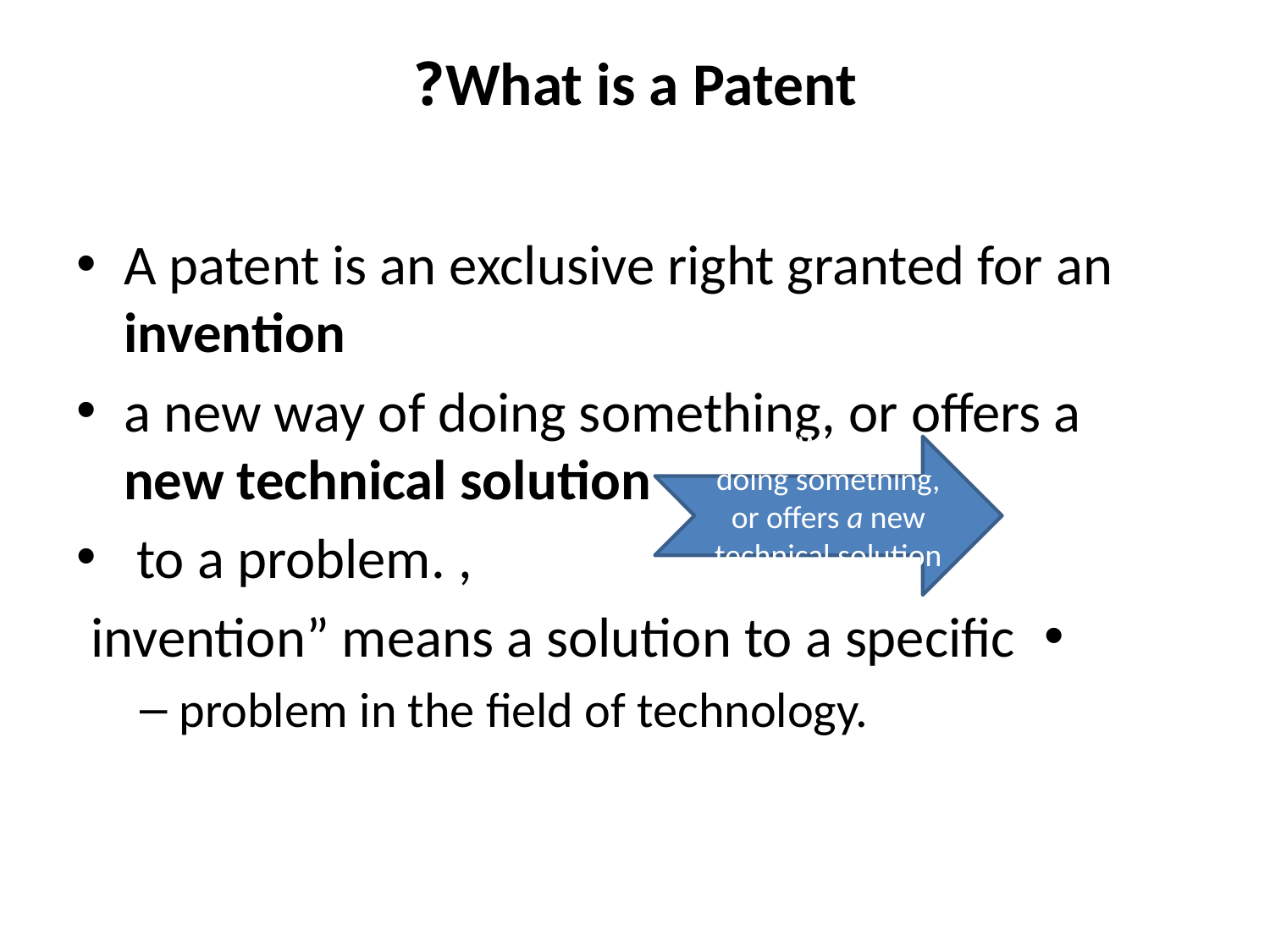

# What is a Patent?
A patent is an exclusive right granted for an invention
a new way of doing something, or offers a new technical solution
 to a problem. ,
invention” means a solution to a specific
problem in the field of technology.

a new way of doing something, or offers a new technical solution to a problem.